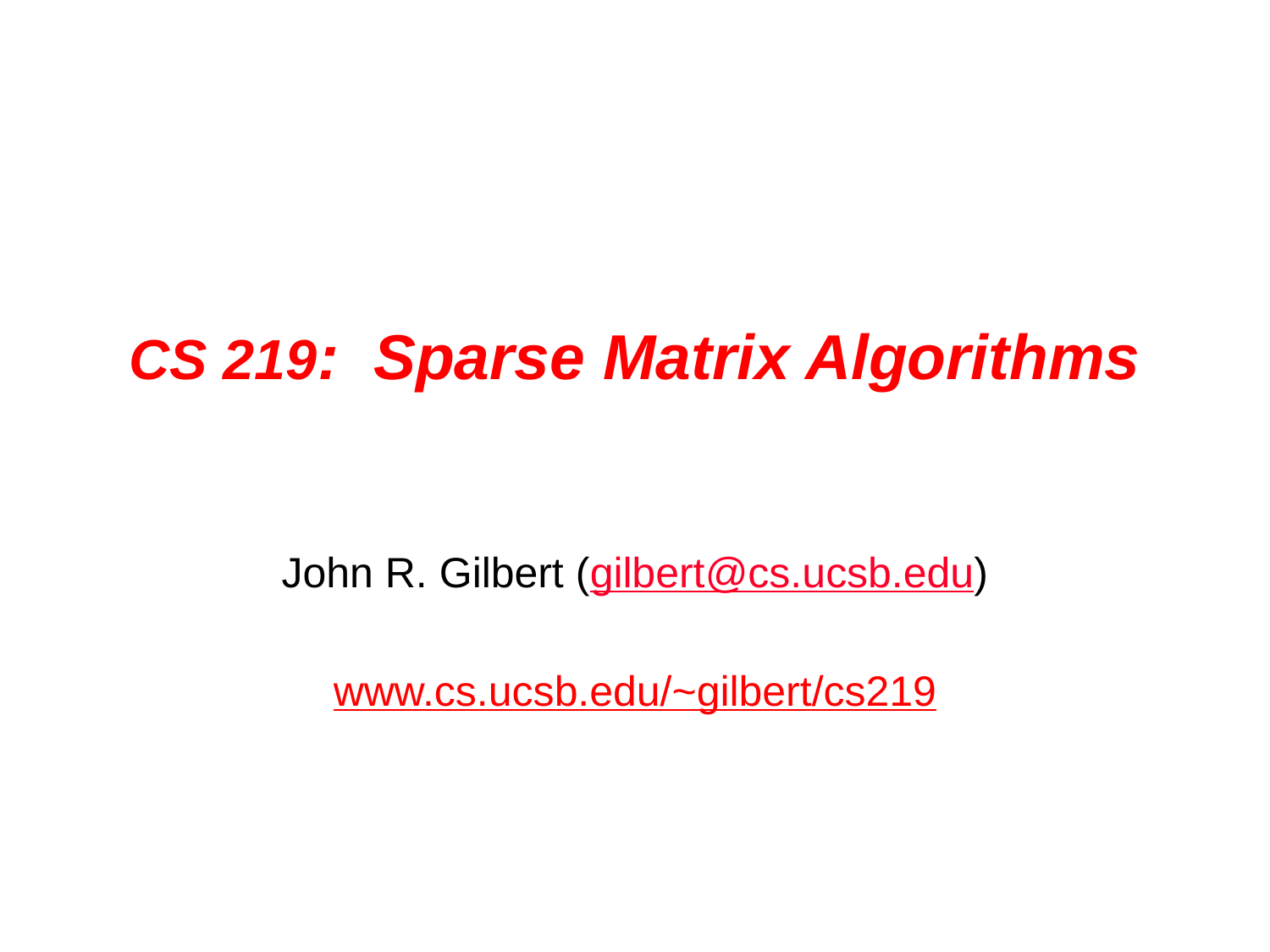

# CS 219:  Sparse Matrix Algorithms
John R. Gilbert (gilbert@cs.ucsb.edu)

www.cs.ucsb.edu/~gilbert/cs219